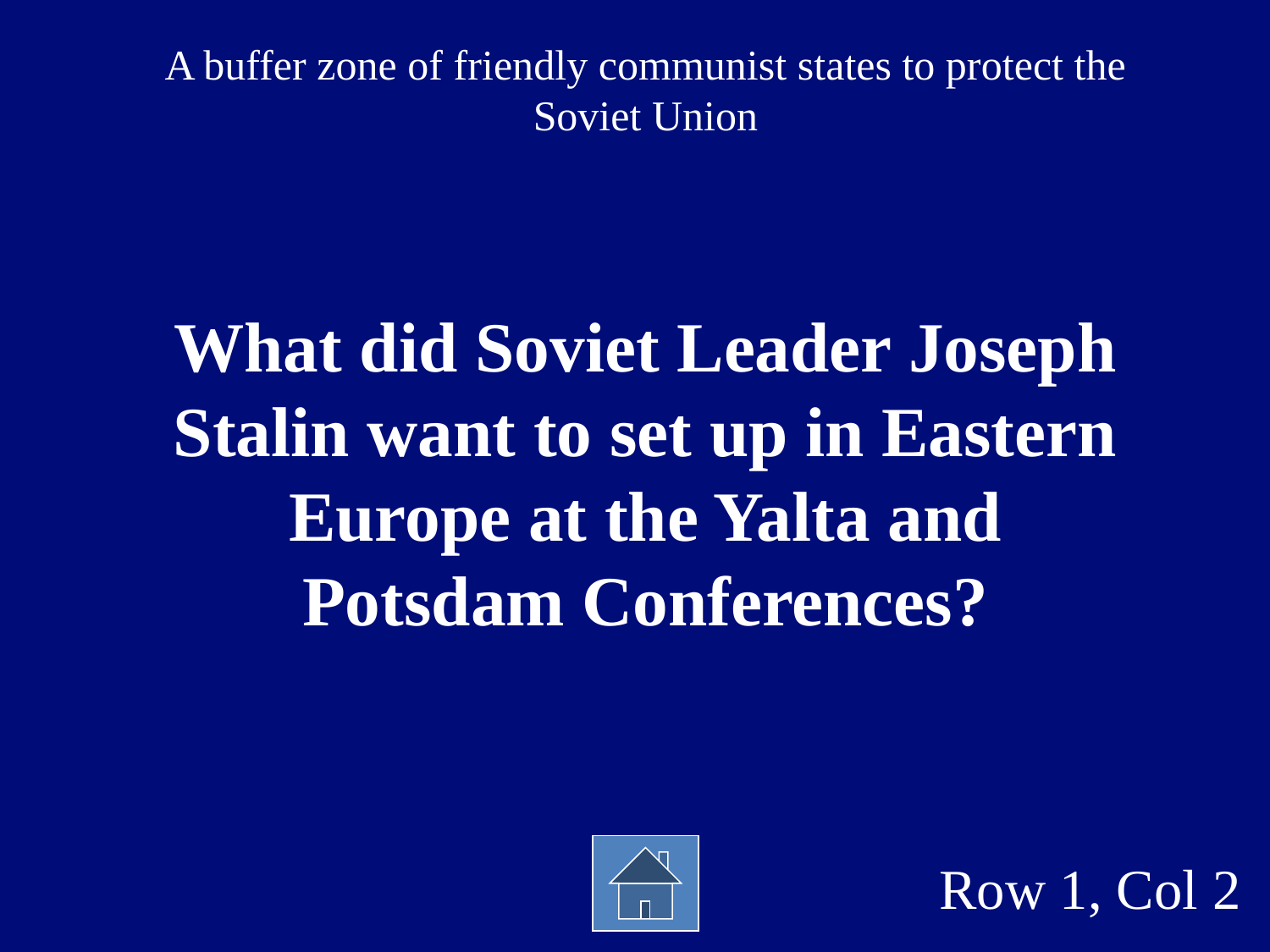

A buffer zone of friendly communist states to protect the Soviet Union
What did Soviet Leader Joseph Stalin want to set up in Eastern Europe at the Yalta and Potsdam Conferences?

Row 1, Col 2